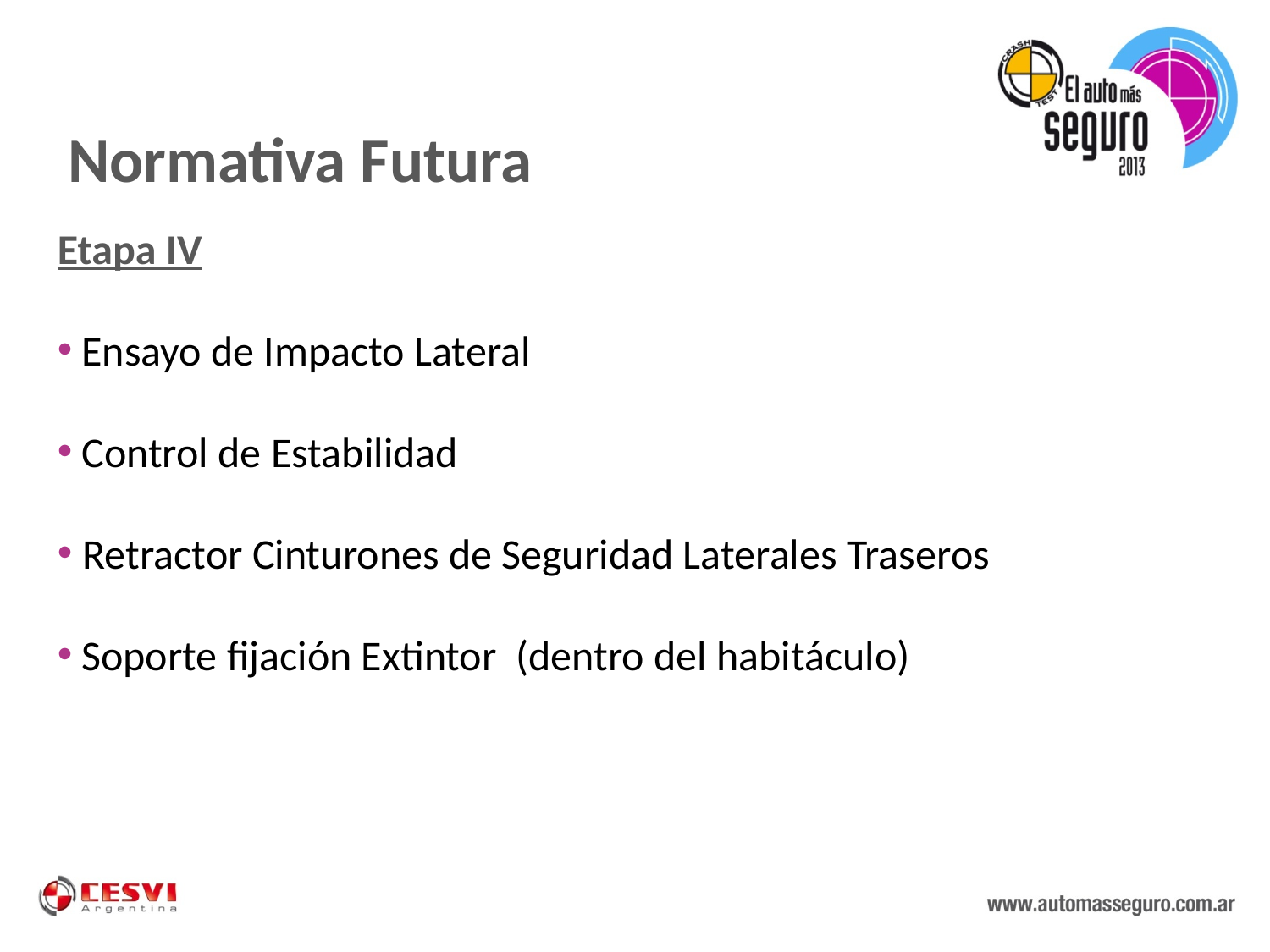

# Normativa Futura
Etapa IV

 Ensayo de Impacto Lateral

 Control de Estabilidad

Retractor Cinturones de Seguridad Laterales Traseros

 Soporte fijación Extintor  (dentro del habitáculo)